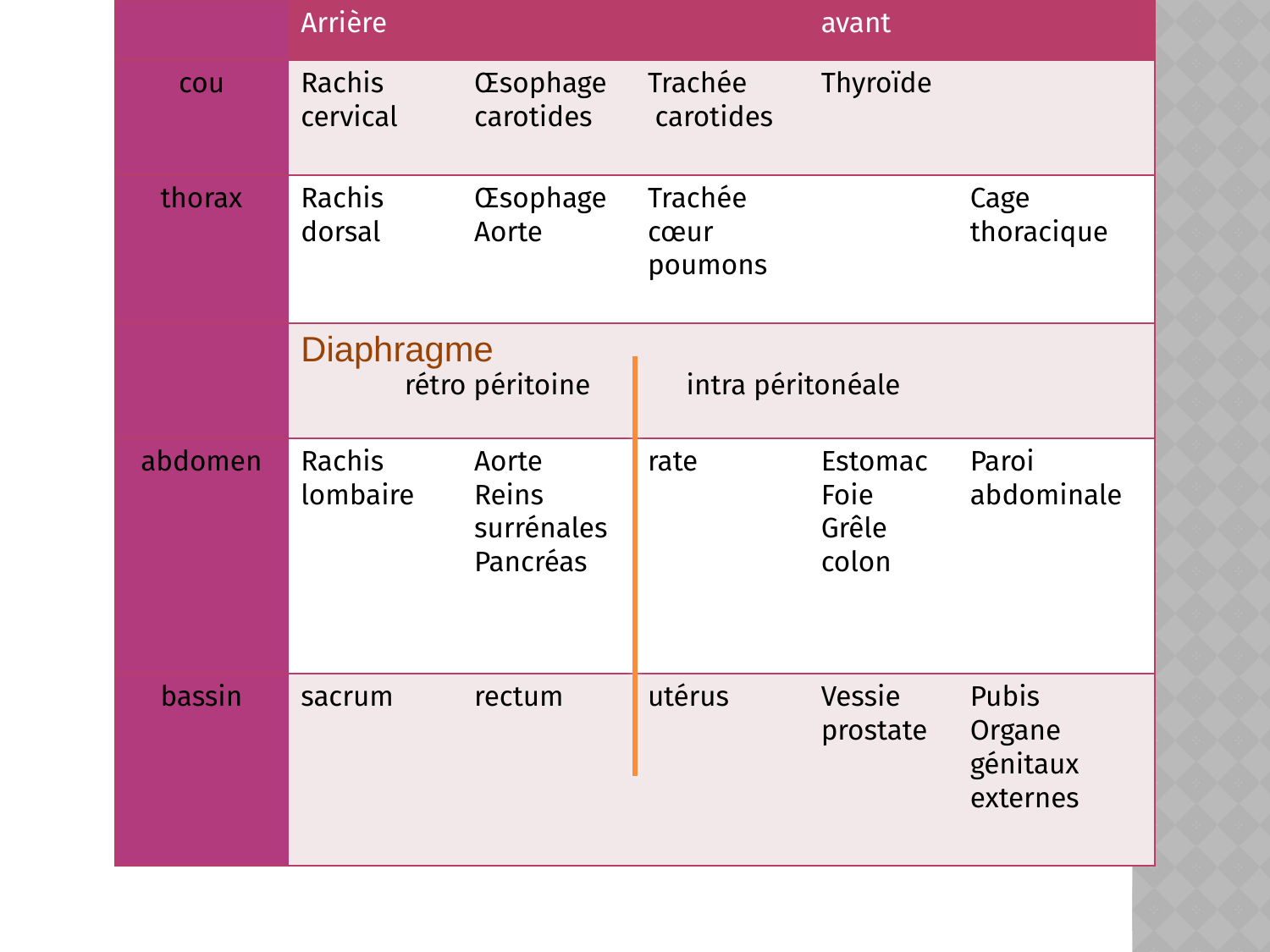

|  | Arrière |  |  | avant |  |
| --- | --- | --- | --- | --- | --- |
| cou | Rachis cervical | Œsophage carotides | Trachée carotides | Thyroïde |  |
| thorax | Rachis dorsal | Œsophage Aorte | Trachée cœur poumons |  | Cage thoracique |
|  | Diaphragme rétro péritoine intra péritonéale |  |  |  |  |
| abdomen | Rachis lombaire | Aorte Reins surrénales Pancréas | rate | Estomac Foie Grêle colon | Paroi abdominale |
| bassin | sacrum | rectum | utérus | Vessie prostate | Pubis Organe génitaux externes |
# Anatomie topographie